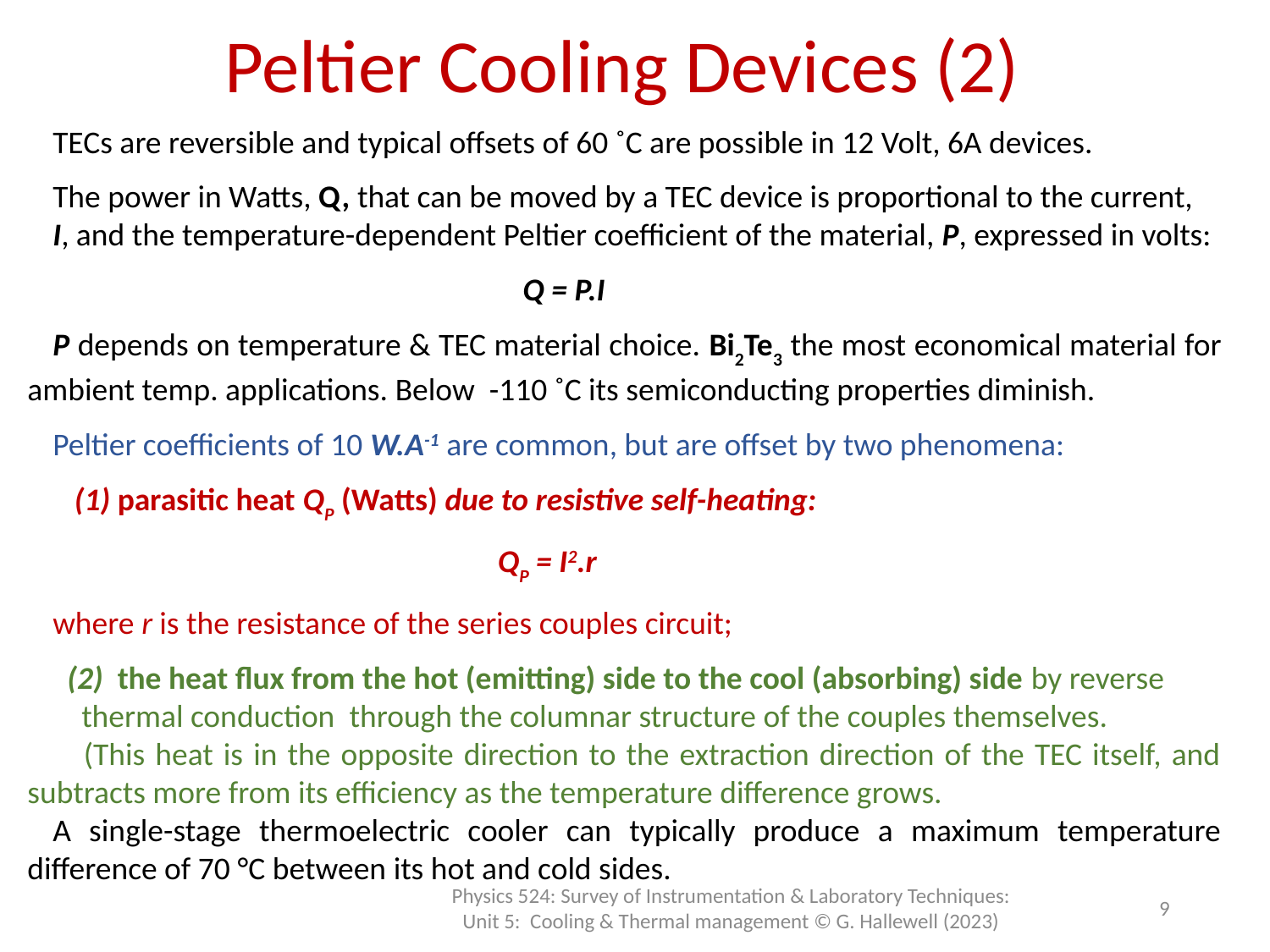

# Peltier Cooling Devices (2)
TECs are reversible and typical offsets of 60 ˚C are possible in 12 Volt, 6A devices.

The power in Watts, Q, that can be moved by a TEC device is proportional to the current,
I, and the temperature-dependent Peltier coefficient of the material, P, expressed in volts:

Q = P.I

P depends on temperature & TEC material choice. Bi2Te3 the most economical material for ambient temp. applications. Below  -110 ˚C its semiconducting properties diminish.

Peltier coefficients of 10 W.A-1 are common, but are offset by two phenomena:

   (1) parasitic heat QP (Watts) due to resistive self-heating:

			QP = I2.r

where r is the resistance of the series couples circuit;

  (2)  the heat flux from the hot (emitting) side to the cool (absorbing) side by reverse
    thermal conduction  through the columnar structure of the couples themselves.
   (This heat is in the opposite direction to the extraction direction of the TEC itself, and subtracts more from its efficiency as the temperature difference grows.
A single-stage thermoelectric cooler can typically produce a maximum temperature difference of 70 °C between its hot and cold sides.

Physics 524: Survey of Instrumentation & Laboratory Techniques:  Unit 5:  Cooling & Thermal management © G. Hallewell (2023)
9